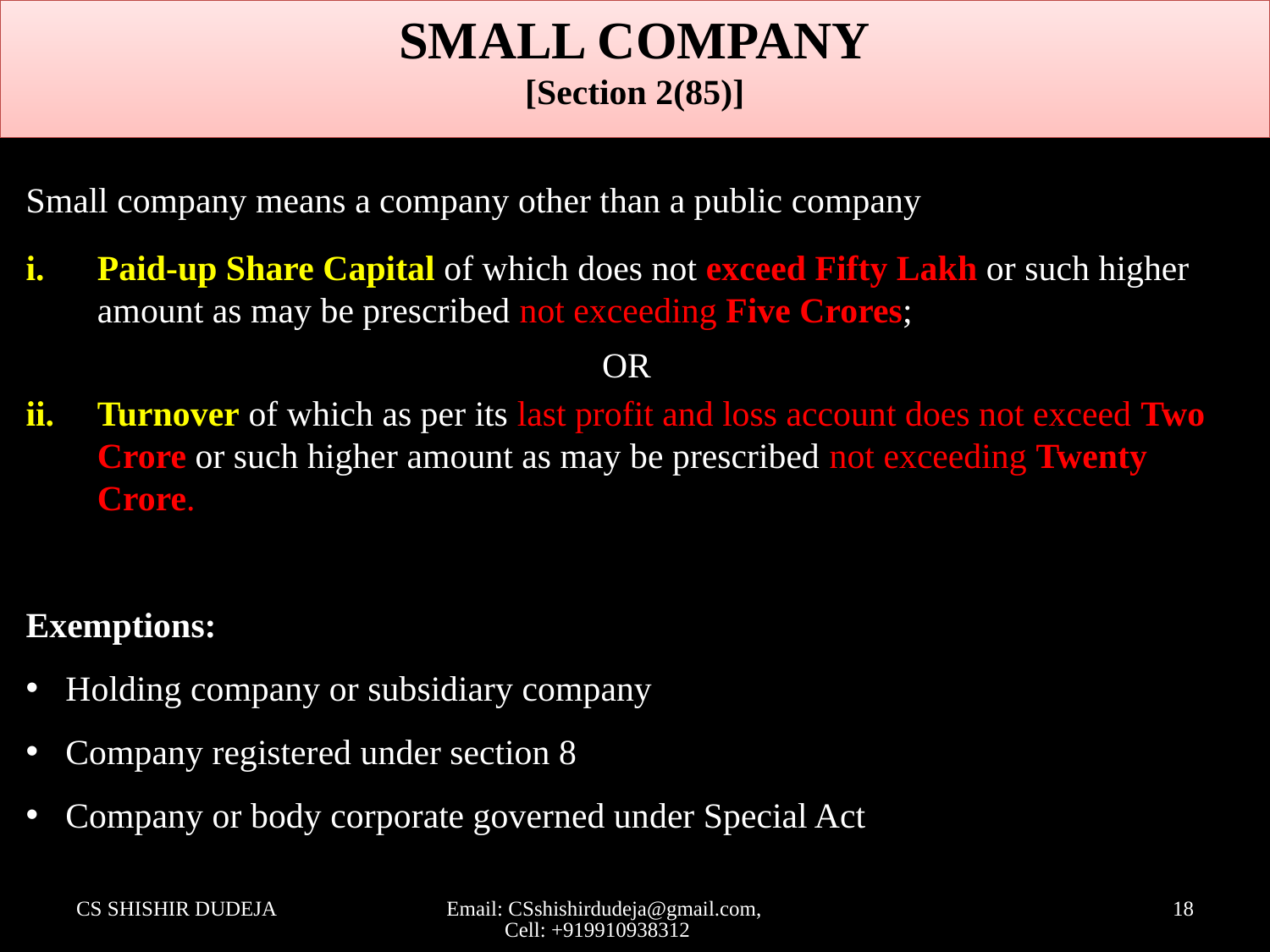

SMALL COMPANY
[Section 2(85)]
Small company means a company other than a public company

Paid-up Share Capital of which does not exceed Fifty Lakh or such higher amount as may be prescribed not exceeding Five Crores;

OR

Turnover of which as per its last profit and loss account does not exceed Two Crore or such higher amount as may be prescribed not exceeding Twenty Crore.

Exemptions:
Holding company or subsidiary company
Company registered under section 8
Company or body corporate governed under Special Act
CS SHISHIR DUDEJA
Email: CSshishirdudeja@gmail.com,                      Cell: +919910938312
18